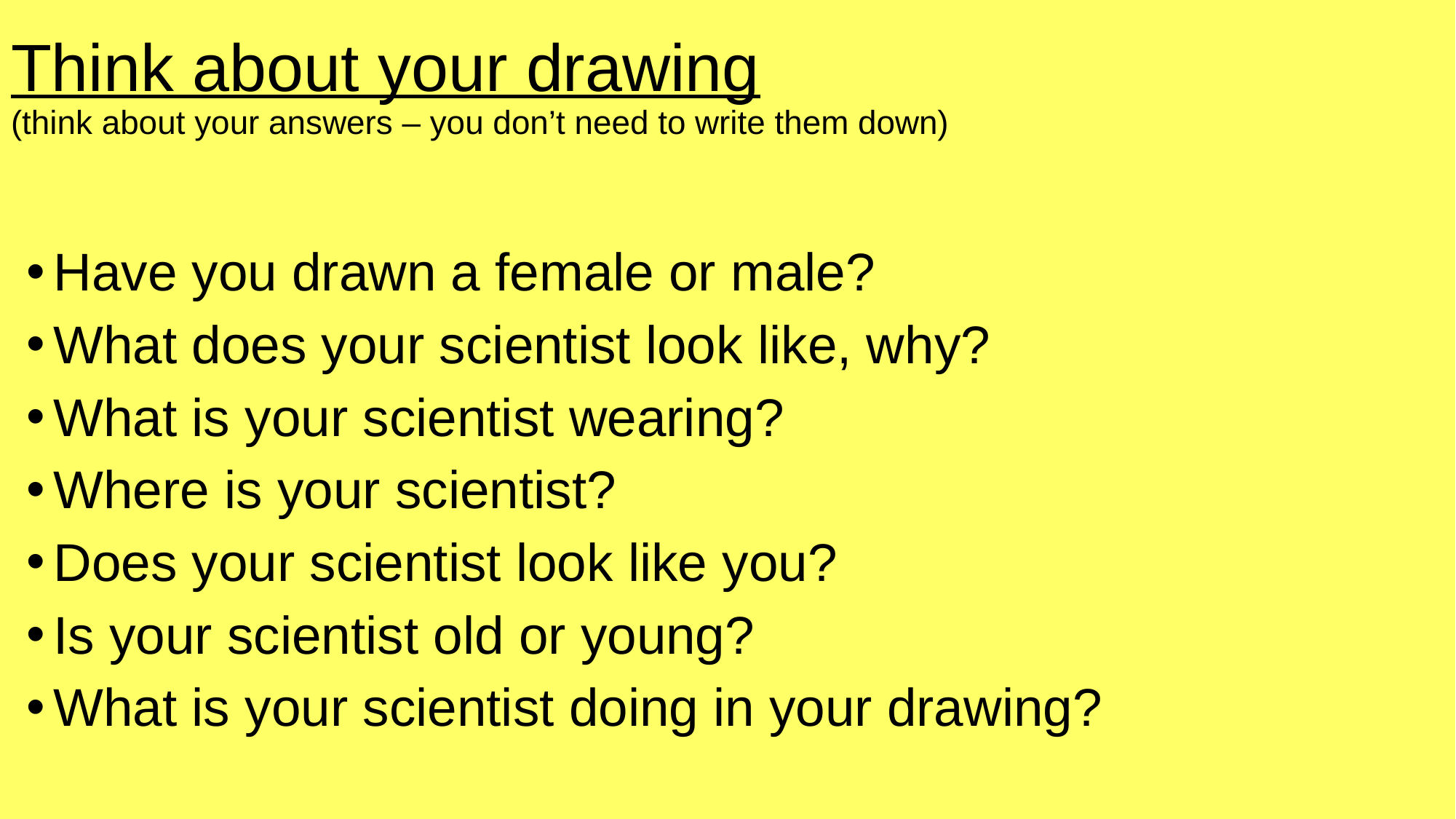

# Think about your drawing (think about your answers – you don’t need to write them down)
Have you drawn a female or male?
What does your scientist look like, why?
What is your scientist wearing?
Where is your scientist?
Does your scientist look like you?
Is your scientist old or young?
What is your scientist doing in your drawing?